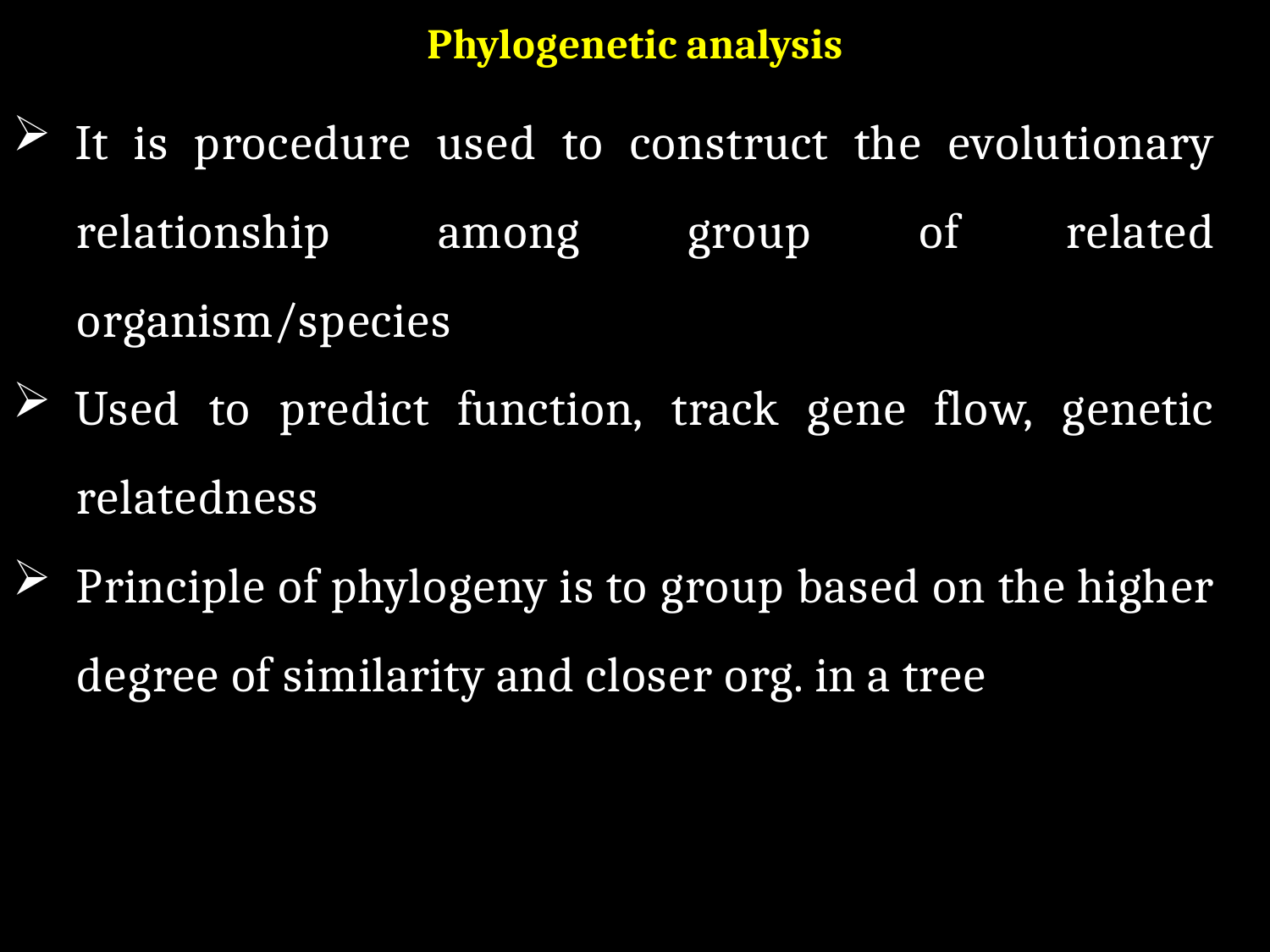

Phylogenetic analysis
It is procedure used to construct the evolutionary relationship among group of related organism/species
Used to predict function, track gene flow, genetic relatedness
Principle of phylogeny is to group based on the higher degree of similarity and closer org. in a tree